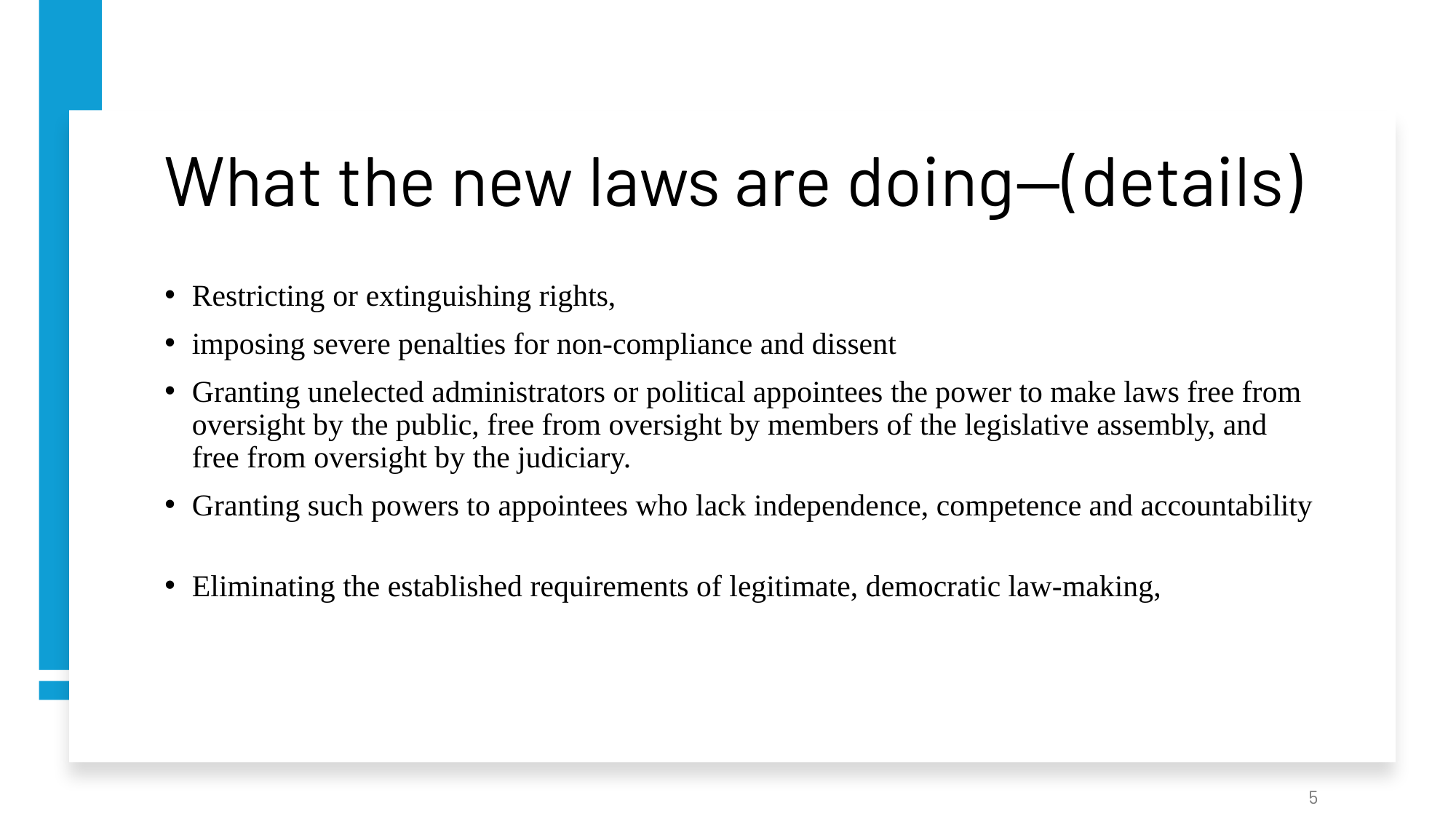

# What the new laws are doing—(details)

Restricting or extinguishing rights,
imposing severe penalties for non-compliance and dissent
Granting unelected administrators or political appointees the power to make laws free from oversight by the public, free from oversight by members of the legislative assembly, and free from oversight by the judiciary.
Granting such powers to appointees who lack independence, competence and accountability
Eliminating the established requirements of legitimate, democratic law-making,

5